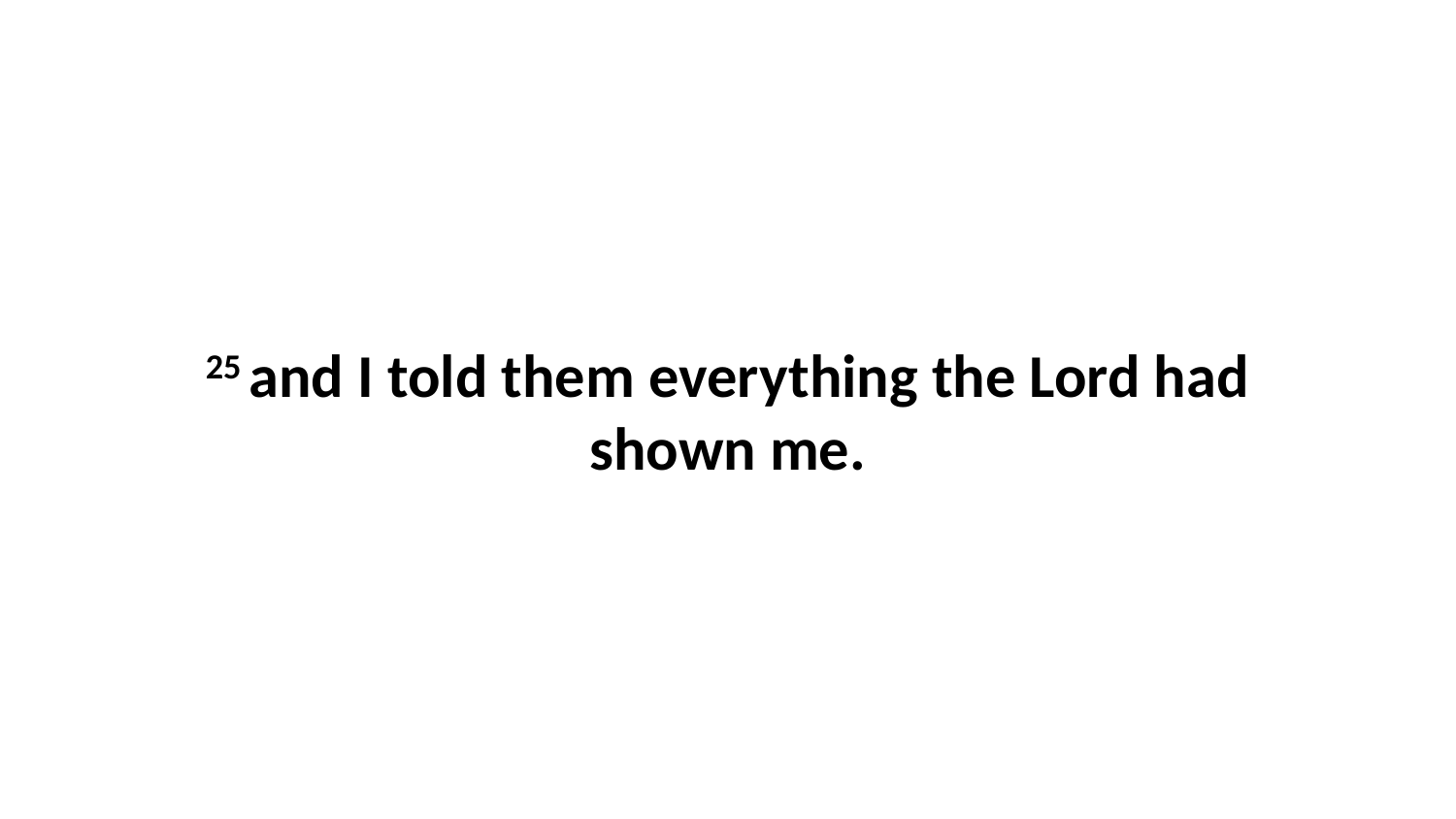

25 and I told them everything the Lord had shown me.